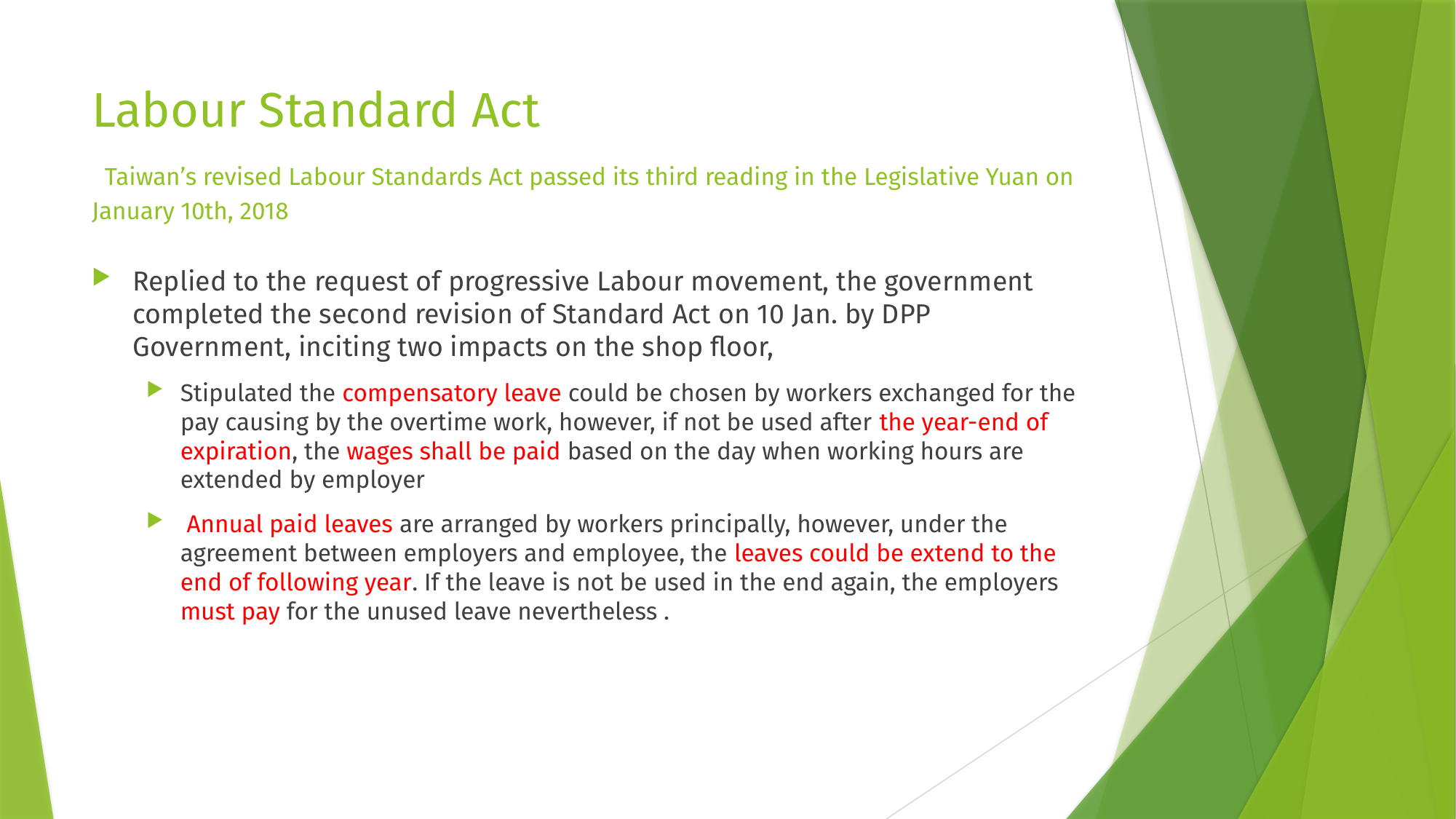

# Labour Standard Act Taiwan’s revised Labour Standards Act passed its third reading in the Legislative Yuan on January 10th, 2018
Replied to the request of progressive Labour movement, the government completed the second revision of Standard Act on 10 Jan. by DPP Government, inciting two impacts on the shop floor,
Stipulated the compensatory leave could be chosen by workers exchanged for the pay causing by the overtime work, however, if not be used after the year-end of expiration, the wages shall be paid based on the day when working hours are extended by employer
 Annual paid leaves are arranged by workers principally, however, under the agreement between employers and employee, the leaves could be extend to the end of following year. If the leave is not be used in the end again, the employers must pay for the unused leave nevertheless .